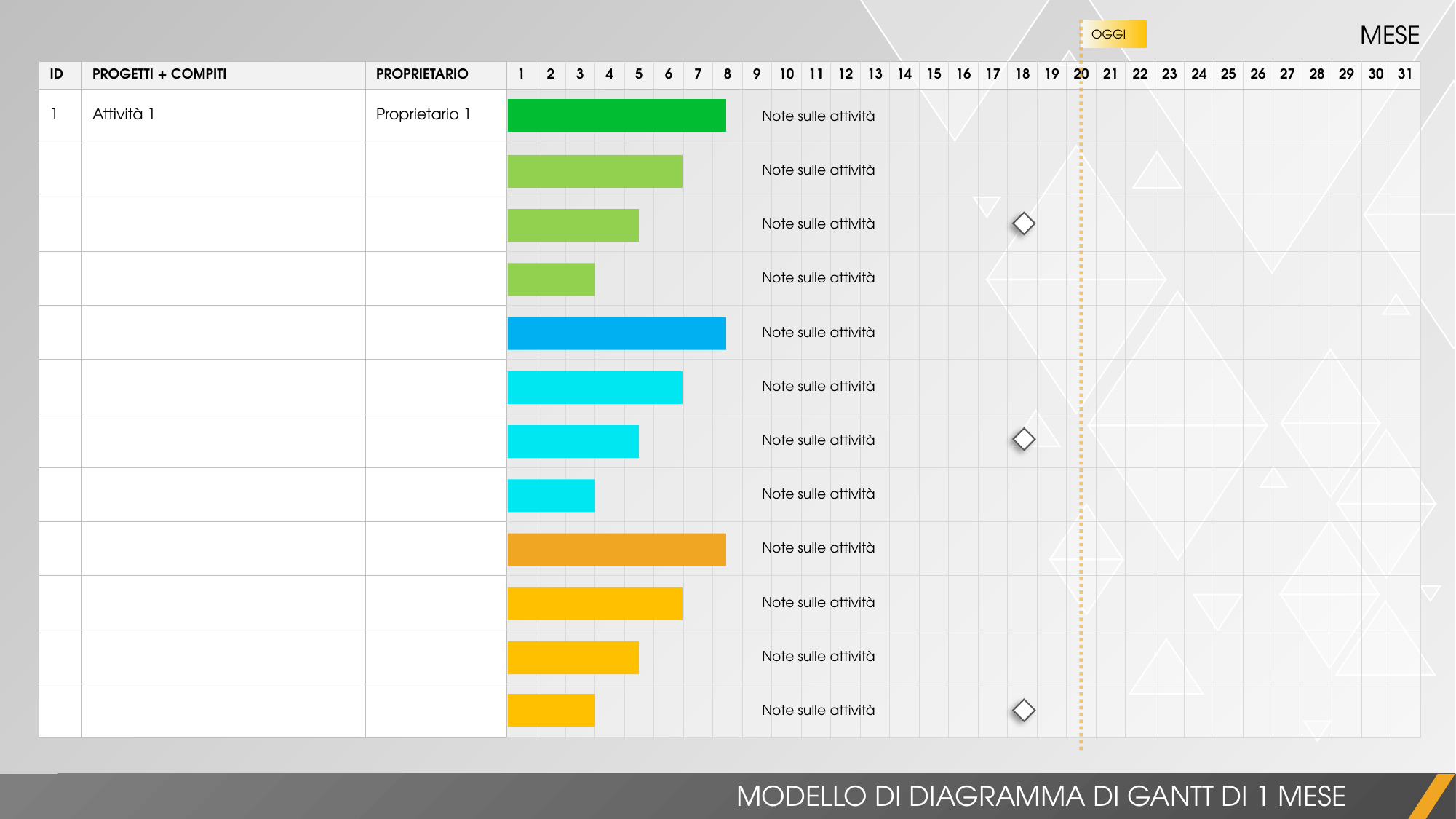

MESE
OGGI
| ID | PROGETTI + COMPITI | PROPRIETARIO | 1 | 2 | 3 | 4 | 5 | 6 | 7 | 8 | 9 | 10 | 11 | 12 | 13 | 14 | 15 | 16 | 17 | 18 | 19 | 20 | 21 | 22 | 23 | 24 | 25 | 26 | 27 | 28 | 29 | 30 | 31 |
| --- | --- | --- | --- | --- | --- | --- | --- | --- | --- | --- | --- | --- | --- | --- | --- | --- | --- | --- | --- | --- | --- | --- | --- | --- | --- | --- | --- | --- | --- | --- | --- | --- | --- |
| 1 | Attività 1 | Proprietario 1 |  |  |  |  |  |  |  |  |  |  |  |  |  |  |  |  |  |  |  |  |  |  |  |  |  |  |  |  |  |  |  |
|  |  |  |  |  |  |  |  |  |  |  |  |  |  |  |  |  |  |  |  |  |  |  |  |  |  |  |  |  |  |  |  |  |  |
|  |  |  |  |  |  |  |  |  |  |  |  |  |  |  |  |  |  |  |  |  |  |  |  |  |  |  |  |  |  |  |  |  |  |
|  |  |  |  |  |  |  |  |  |  |  |  |  |  |  |  |  |  |  |  |  |  |  |  |  |  |  |  |  |  |  |  |  |  |
|  |  |  |  |  |  |  |  |  |  |  |  |  |  |  |  |  |  |  |  |  |  |  |  |  |  |  |  |  |  |  |  |  |  |
|  |  |  |  |  |  |  |  |  |  |  |  |  |  |  |  |  |  |  |  |  |  |  |  |  |  |  |  |  |  |  |  |  |  |
|  |  |  |  |  |  |  |  |  |  |  |  |  |  |  |  |  |  |  |  |  |  |  |  |  |  |  |  |  |  |  |  |  |  |
|  |  |  |  |  |  |  |  |  |  |  |  |  |  |  |  |  |  |  |  |  |  |  |  |  |  |  |  |  |  |  |  |  |  |
|  |  |  |  |  |  |  |  |  |  |  |  |  |  |  |  |  |  |  |  |  |  |  |  |  |  |  |  |  |  |  |  |  |  |
|  |  |  |  |  |  |  |  |  |  |  |  |  |  |  |  |  |  |  |  |  |  |  |  |  |  |  |  |  |  |  |  |  |  |
|  |  |  |  |  |  |  |  |  |  |  |  |  |  |  |  |  |  |  |  |  |  |  |  |  |  |  |  |  |  |  |  |  |  |
|  |  |  |  |  |  |  |  |  |  |  |  |  |  |  |  |  |  |  |  |  |  |  |  |  |  |  |  |  |  |  |  |  |  |

Note sulle attività
Note sulle attività

Note sulle attività

Note sulle attività

Note sulle attività

Note sulle attività

Note sulle attività

Note sulle attività

Note sulle attività

Note sulle attività

Note sulle attività

Note sulle attività

MODELLO DI DIAGRAMMA DI GANTT DI 1 MESE